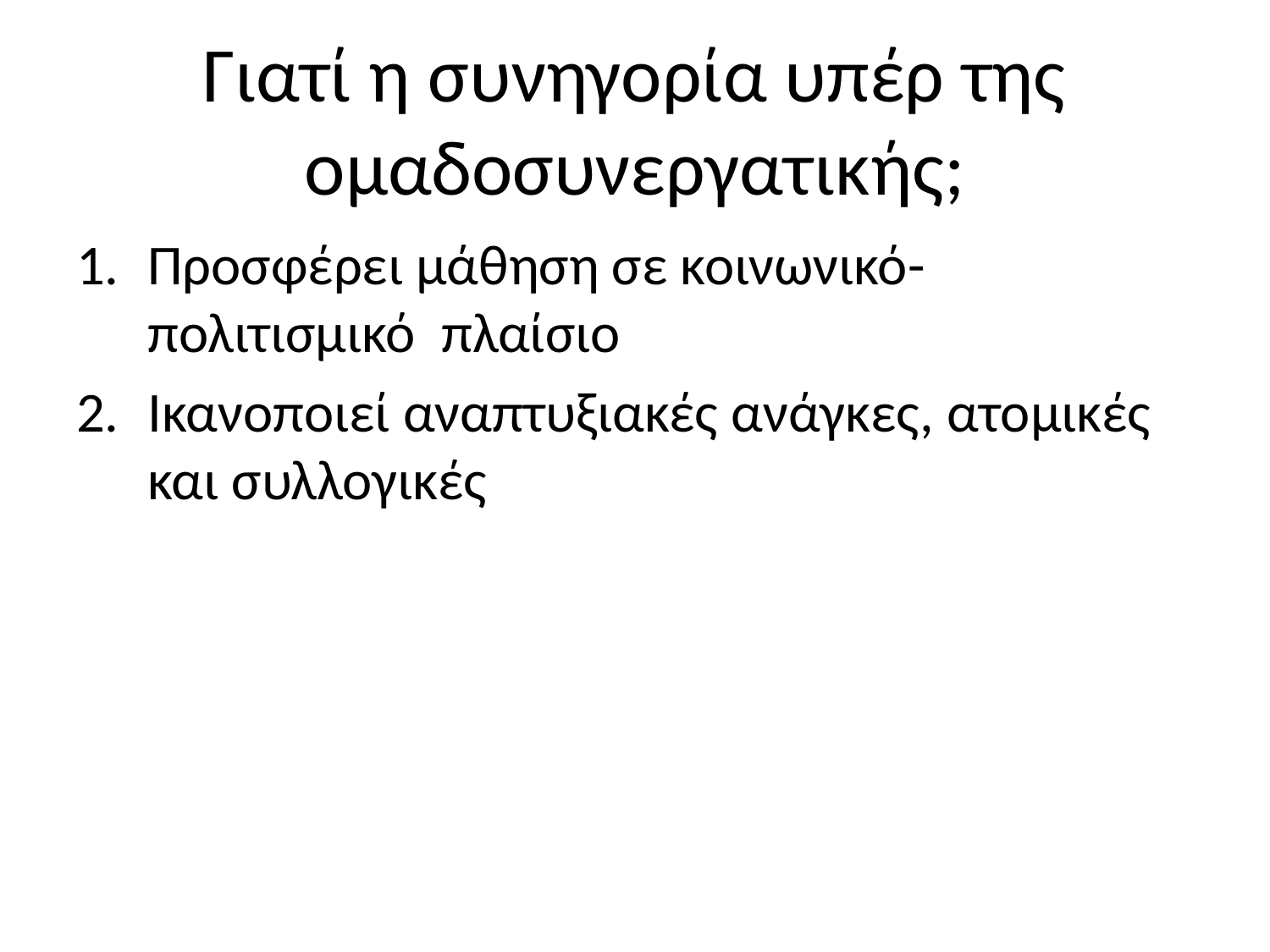

# Γιατί η συνηγορία υπέρ της ομαδοσυνεργατικής;
Προσφέρει μάθηση σε κοινωνικό-πολιτισμικό  πλαίσιο
Ικανοποιεί αναπτυξιακές ανάγκες, ατομικές και συλλογικές